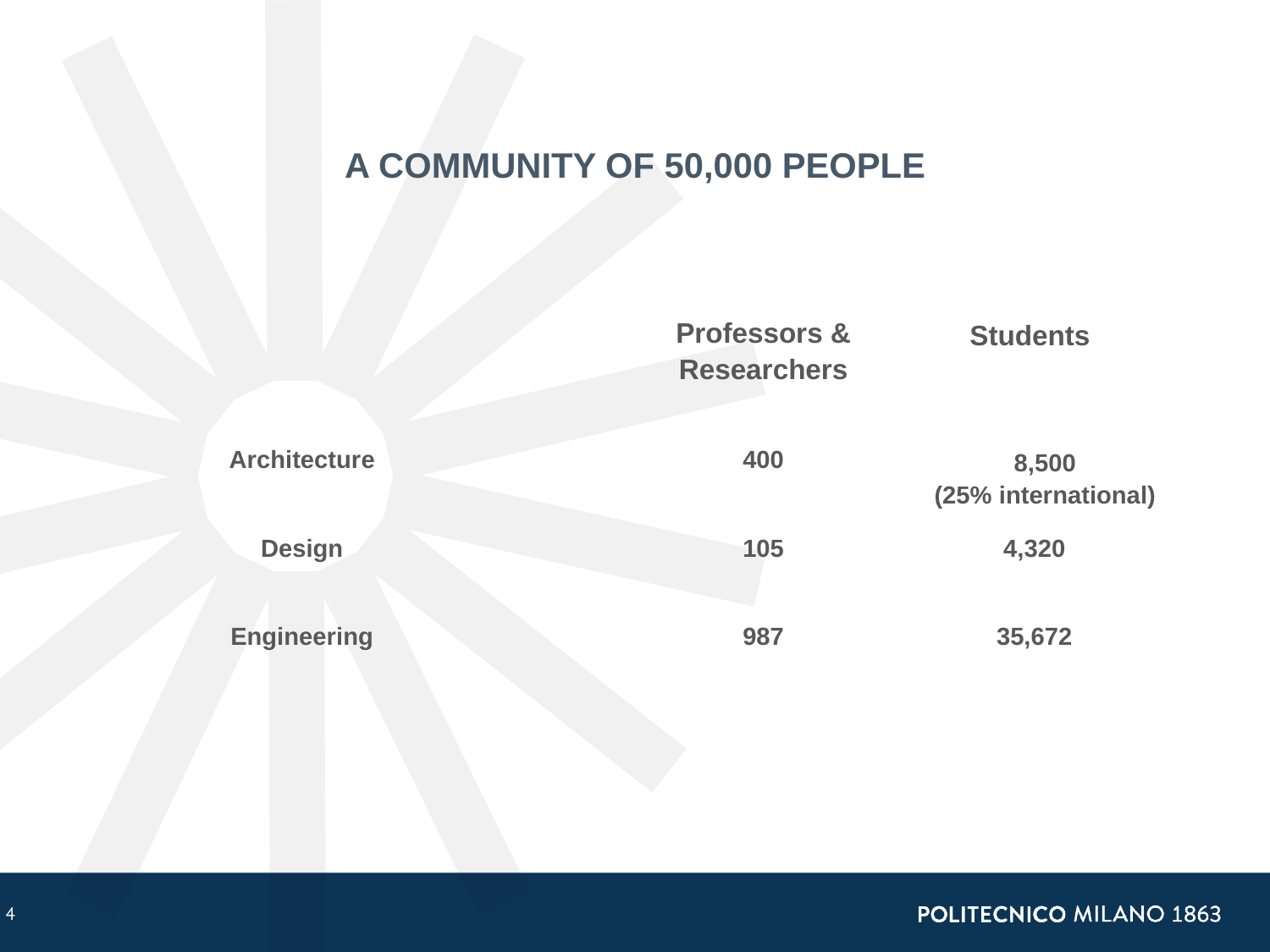

A COMMUNITY OF 50,000 PEOPLE
Professors & Researchers
Students
Architecture
400
8,500
(25% international)
Design
105
4,320
Engineering
987
35,672
4